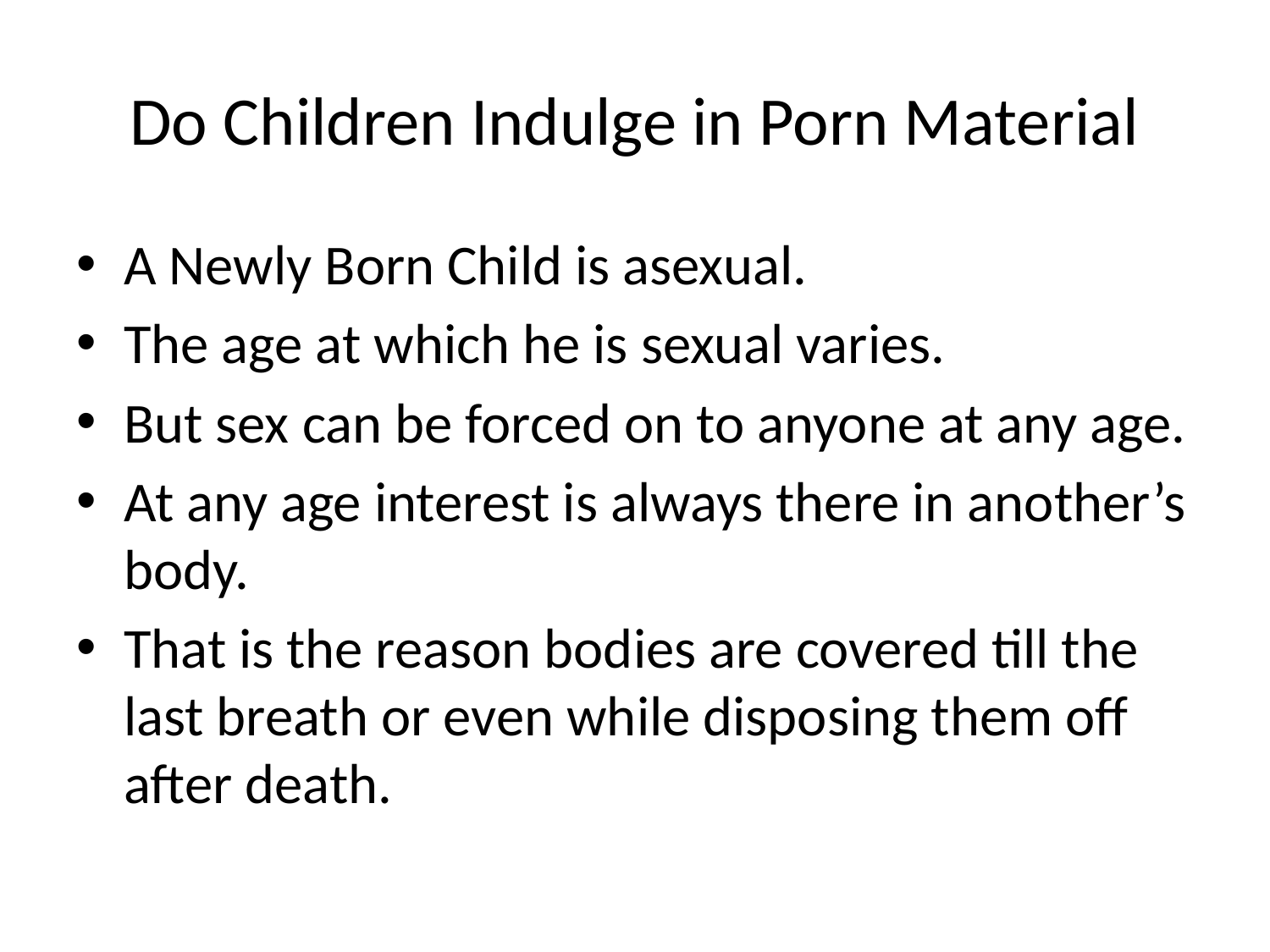

# Do Children Indulge in Porn Material
A Newly Born Child is asexual.
The age at which he is sexual varies.
But sex can be forced on to anyone at any age.
At any age interest is always there in another’s body.
That is the reason bodies are covered till the last breath or even while disposing them off after death.